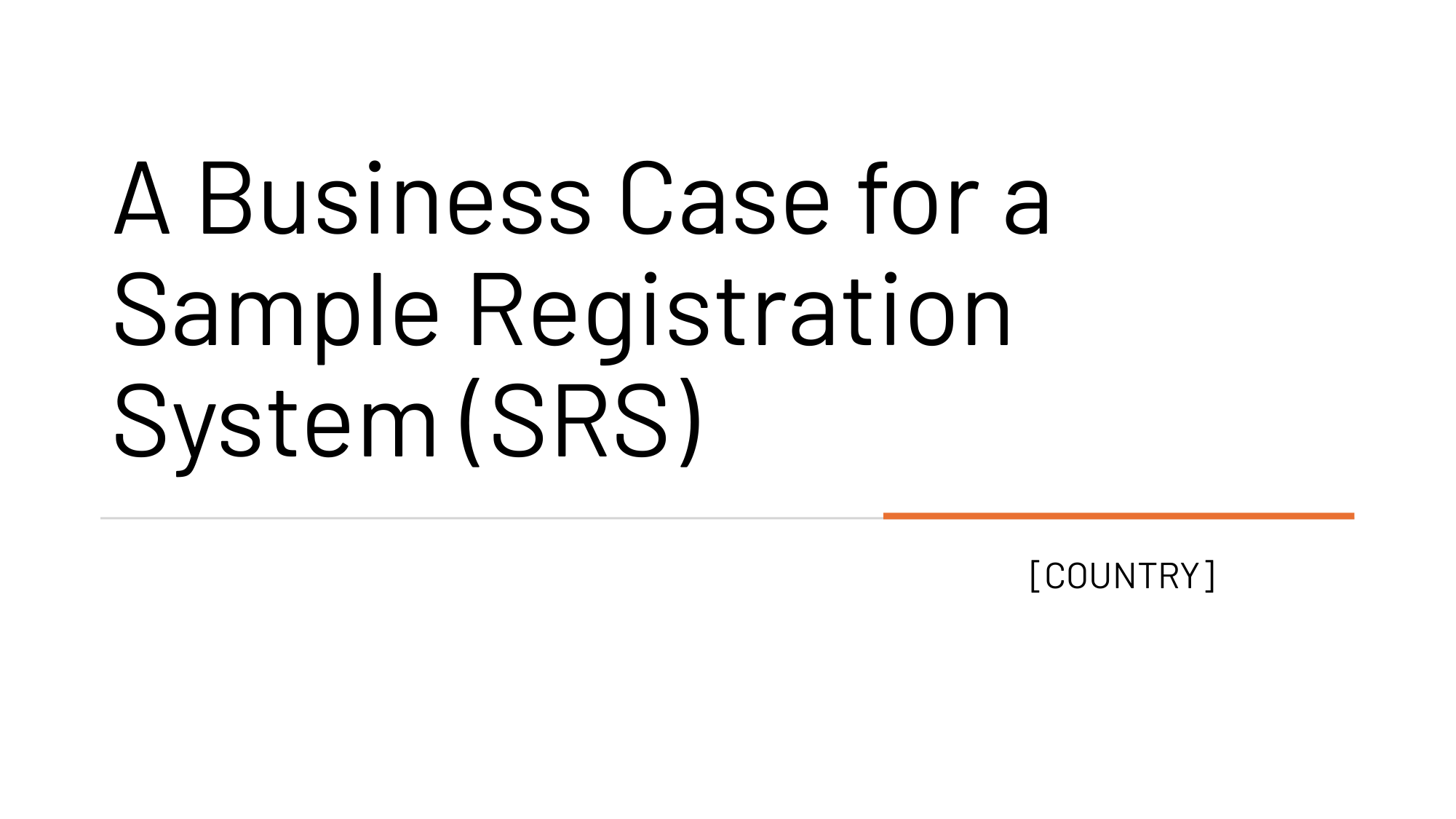

# A Business Case for a Sample Registration System (SRS)

 [COUNTRY]